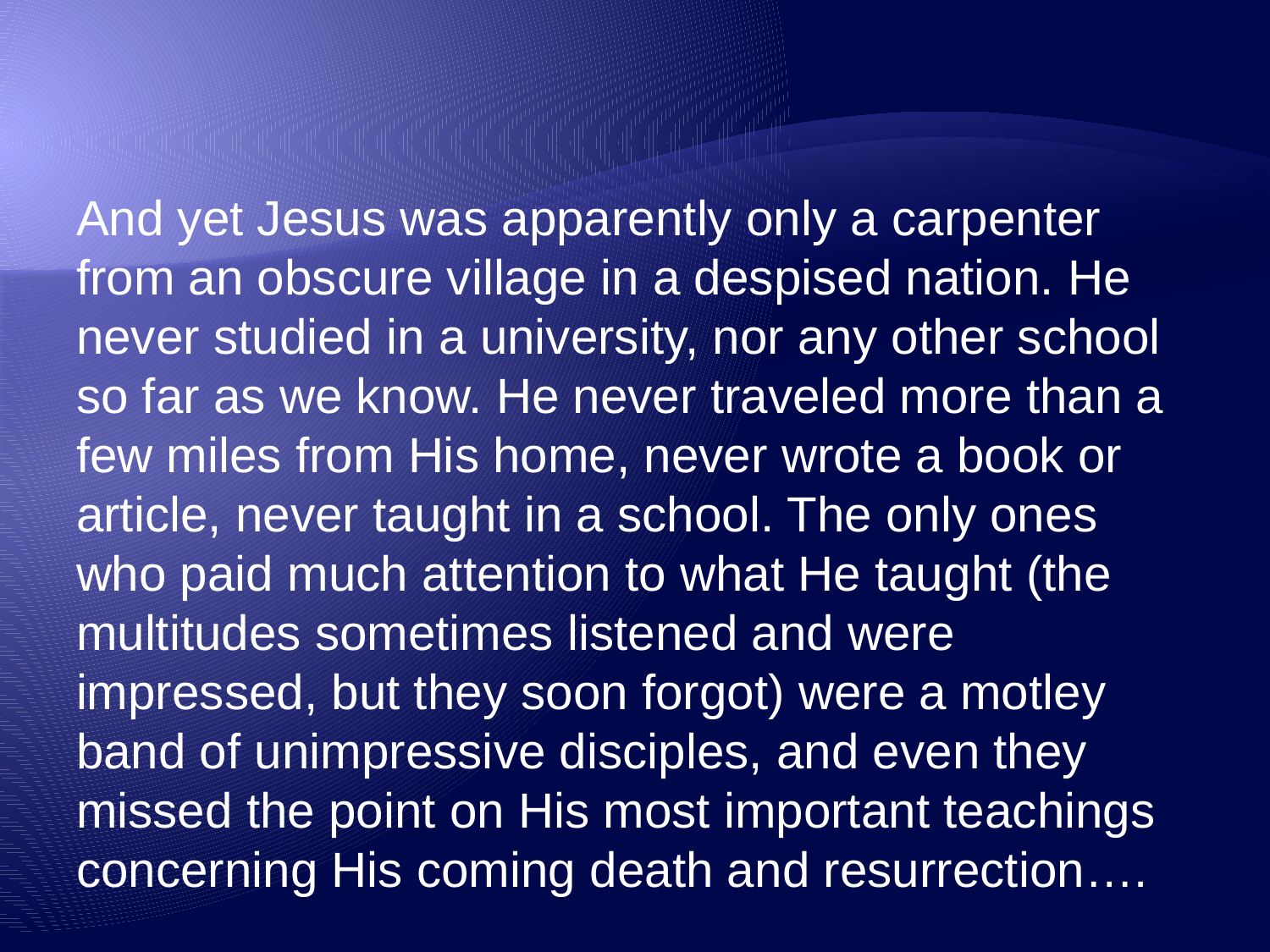

#
And yet Jesus was apparently only a carpenter from an obscure village in a despised nation. He never studied in a university, nor any other school so far as we know. He never traveled more than a few miles from His home, never wrote a book or article, never taught in a school. The only ones who paid much attention to what He taught (the multitudes sometimes listened and were impressed, but they soon forgot) were a motley band of unimpressive disciples, and even they missed the point on His most important teachings concerning His coming death and resurrection….